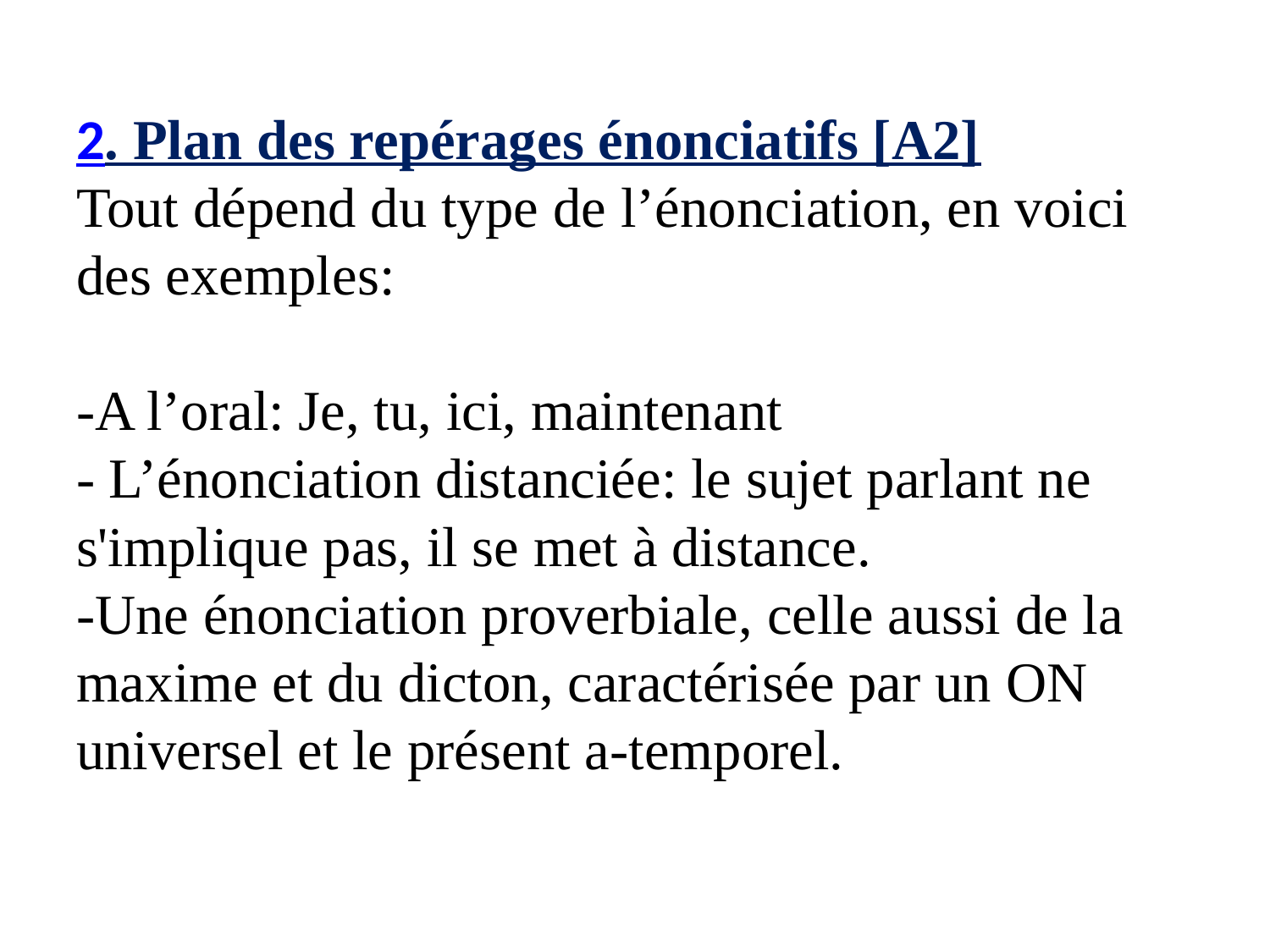

# 2. Plan des repérages énonciatifs [A2] Tout dépend du type de l’énonciation, en voici des exemples: -A l’oral: Je, tu, ici, maintenant - L’énonciation distanciée: le sujet parlant ne s'implique pas, il se met à distance. -Une énonciation proverbiale, celle aussi de la maxime et du dicton, caractérisée par un ON universel et le présent a-temporel.